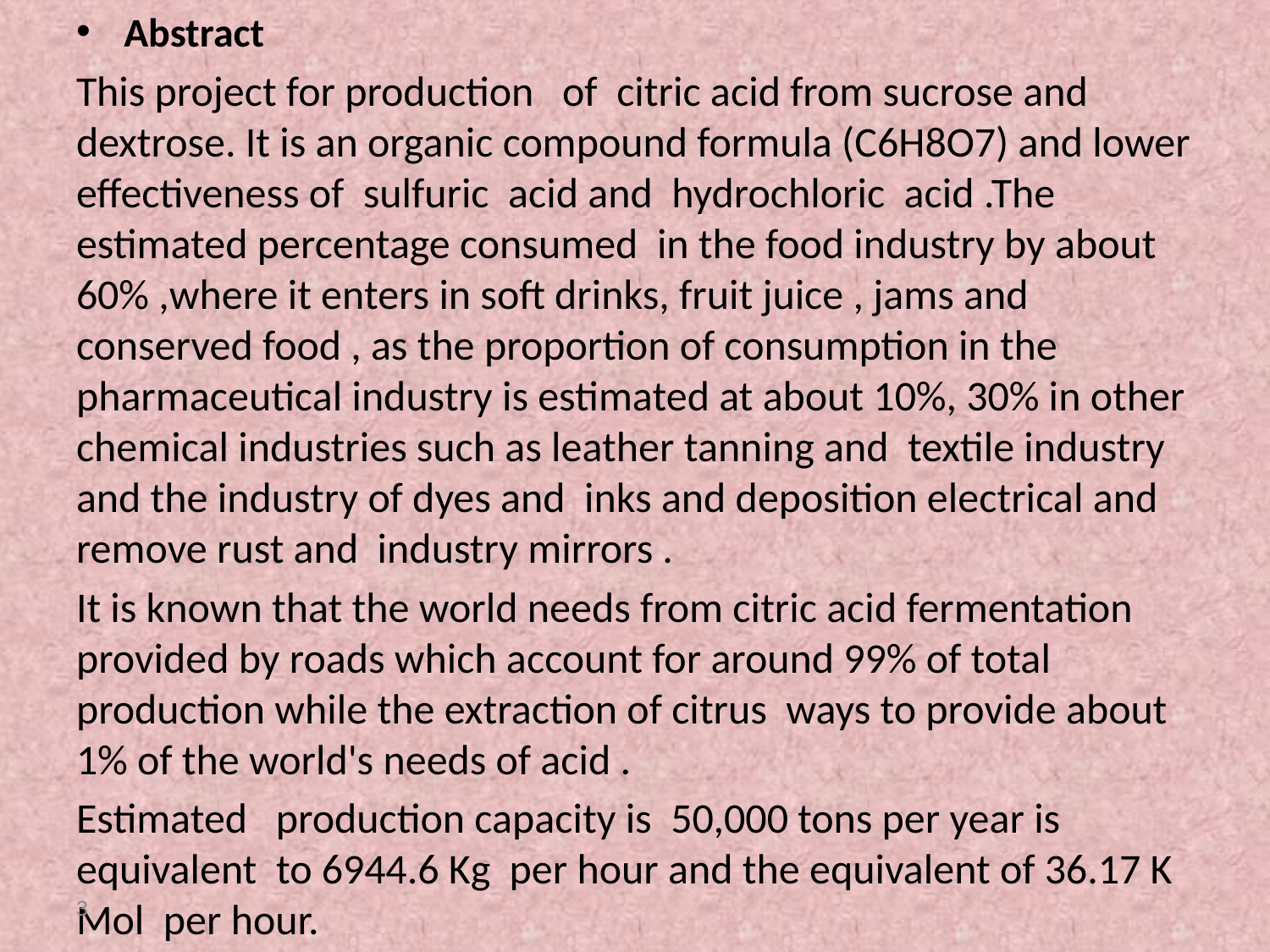

Abstract
This project for production   of  citric acid from sucrose and dextrose. It is an organic compound formula (C6H8O7) and lower effectiveness of  sulfuric  acid and  hydrochloric  acid .The estimated percentage consumed  in the food industry by about 60% ,where it enters in soft drinks, fruit juice , jams and conserved food , as the proportion of consumption in the pharmaceutical industry is estimated at about 10%, 30% in other chemical industries such as leather tanning and  textile industry and the industry of dyes and  inks and deposition electrical and remove rust and  industry mirrors .
It is known that the world needs from citric acid fermentation provided by roads which account for around 99% of total production while the extraction of citrus  ways to provide about 1% of the world's needs of acid .
Estimated   production capacity is  50,000 tons per year is equivalent  to 6944.6 Kg  per hour and the equivalent of 36.17 K Mol  per hour.
3